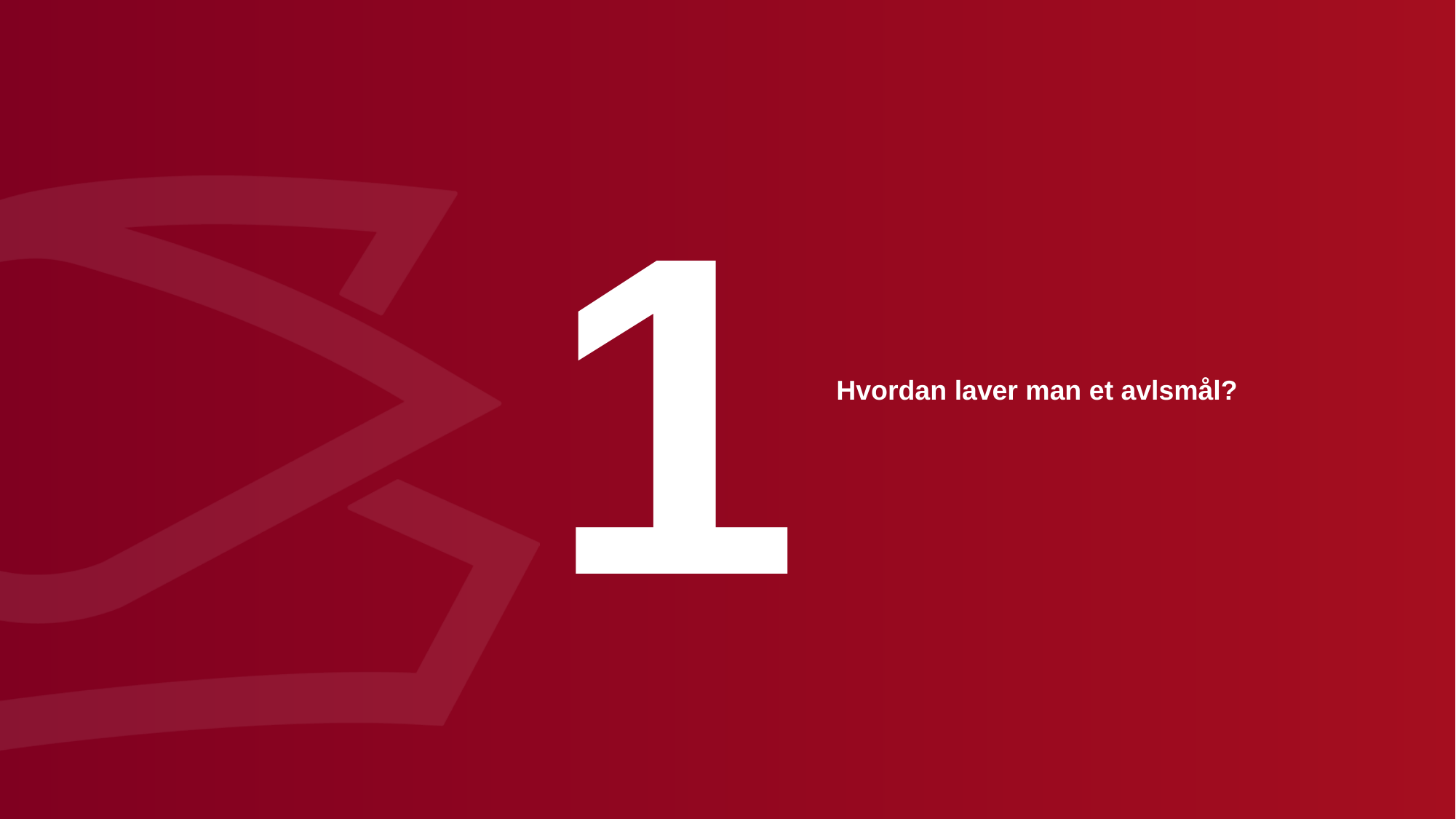

# 1
Hvordan laver man et avlsmål?